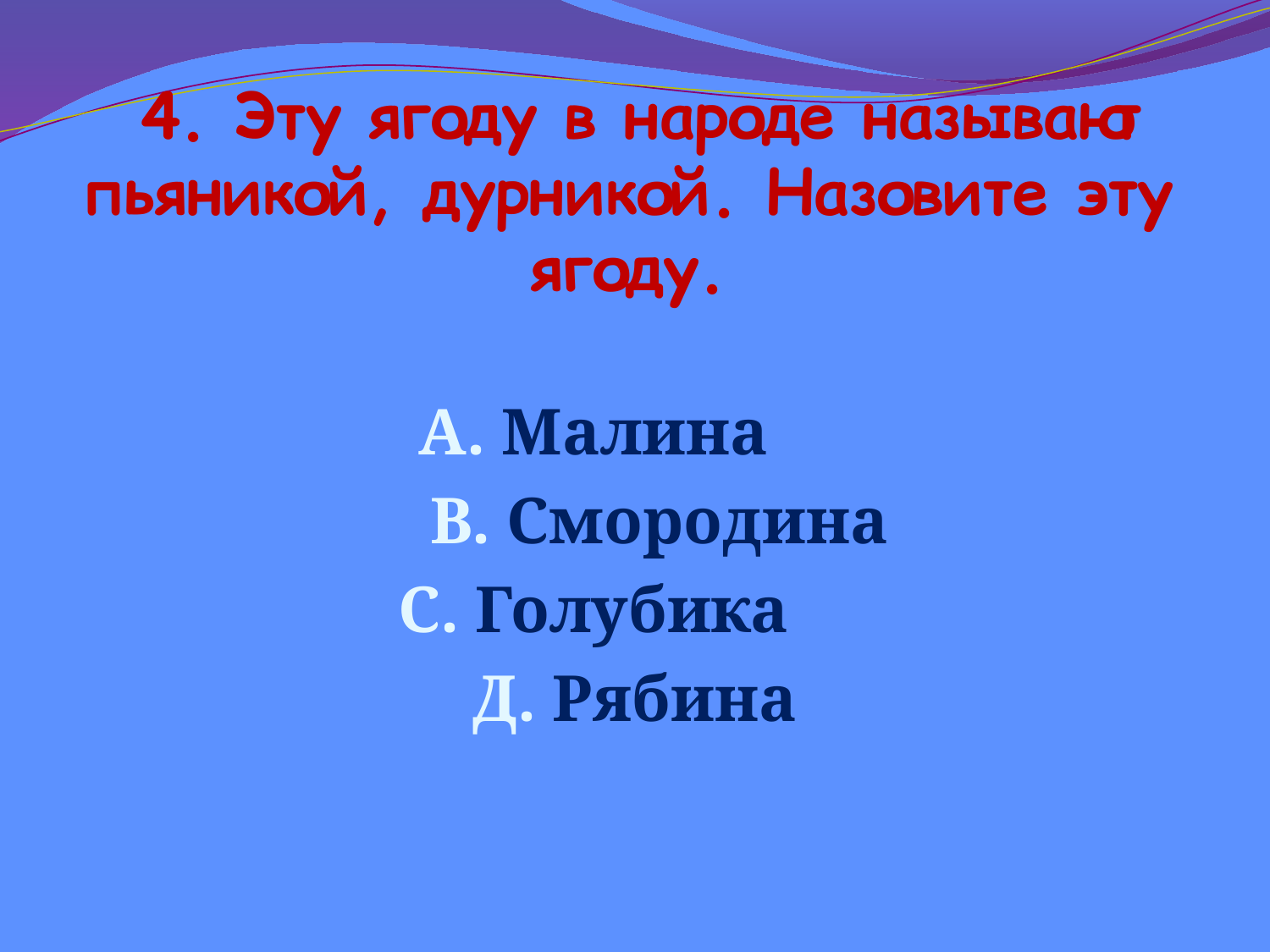

# 4. Эту ягоду в народе называют пьяникой, дурникой. Назовите эту ягоду.

А. Малина
     В. Смородина
С. Голубика
  Д. Рябина